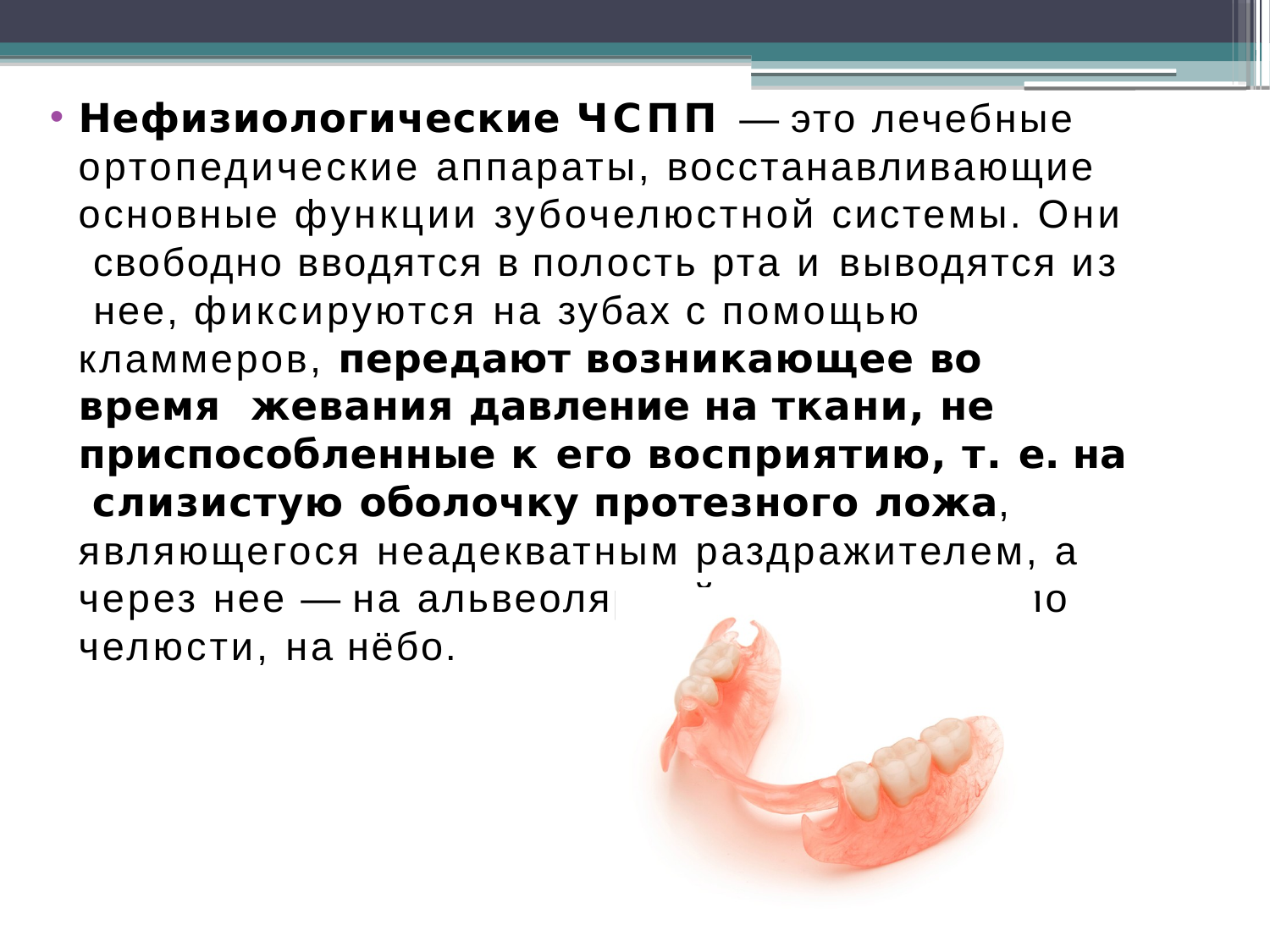

Нефизиологические ЧСПП — это лечебные  ортопедические аппараты, восстанавливающие  основные функции зубочелюстной системы. Они  свободно вводятся в полость рта и выводятся из  нее, фиксируются на зубах с помощью  кламмеров, передают возникающее во время  жевания давление на ткани, не  приспособленные к его восприятию, т. е. на  слизистую оболочку протезного ложа,  являющегося неадекватным раздражителем, а  через нее — на альвеолярный отросток и тело  челюсти, на нёбо.